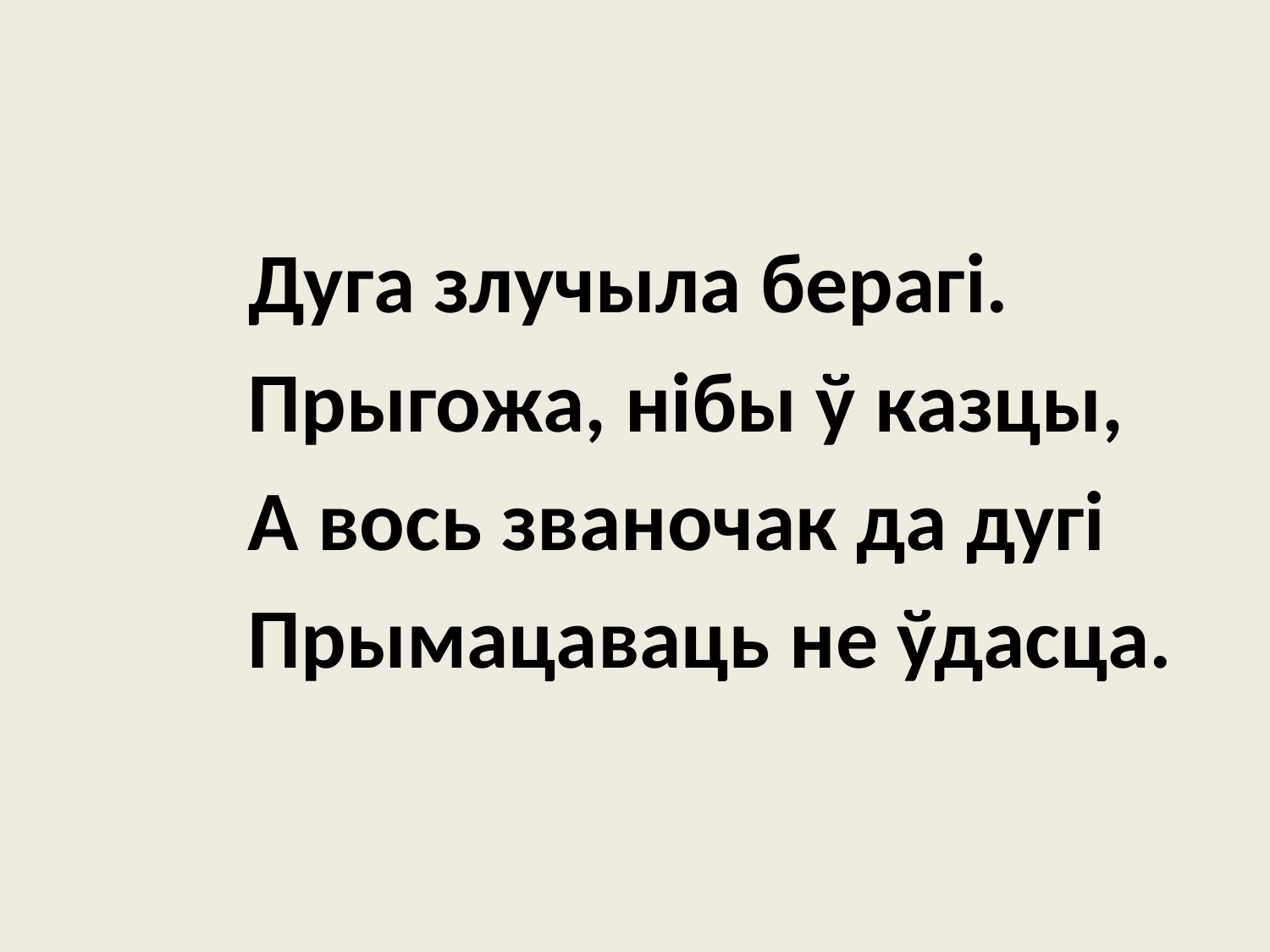

#
            Дуга злучыла берагі.
         Прыгожа, нібы ў казцы,
         А вось званочак да дугі
         Прымацаваць не ўдасца.